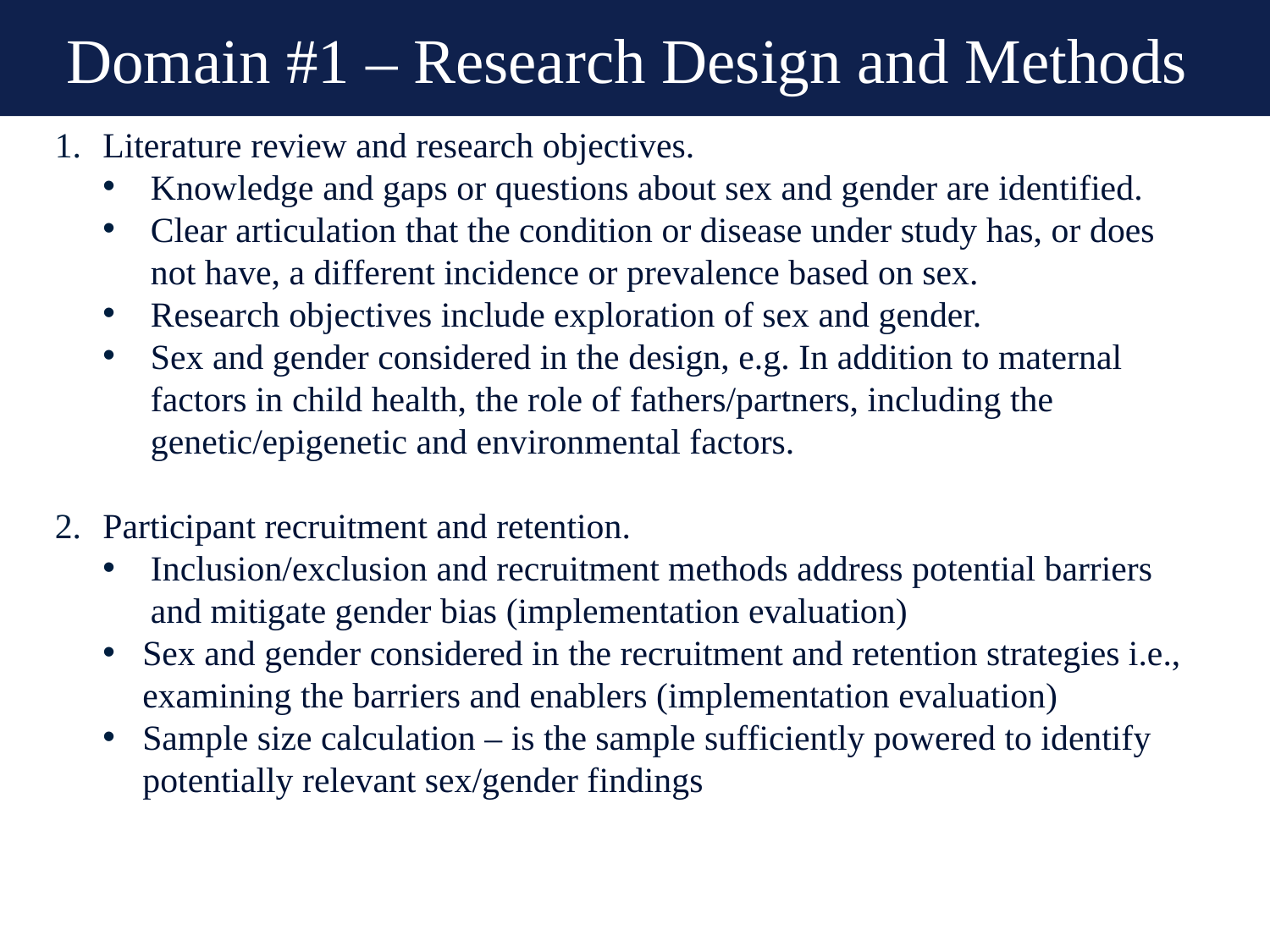

# Domain #1 – Research Design and Methods
Literature review and research objectives.
Knowledge and gaps or questions about sex and gender are identified.
Clear articulation that the condition or disease under study has, or does not have, a different incidence or prevalence based on sex.
Research objectives include exploration of sex and gender.
Sex and gender considered in the design, e.g. In addition to maternal factors in child health, the role of fathers/partners, including the genetic/epigenetic and environmental factors.

Participant recruitment and retention.
Inclusion/exclusion and recruitment methods address potential barriers and mitigate gender bias (implementation evaluation)
Sex and gender considered in the recruitment and retention strategies i.e., examining the barriers and enablers (implementation evaluation)
Sample size calculation – is the sample sufficiently powered to identify potentially relevant sex/gender findings